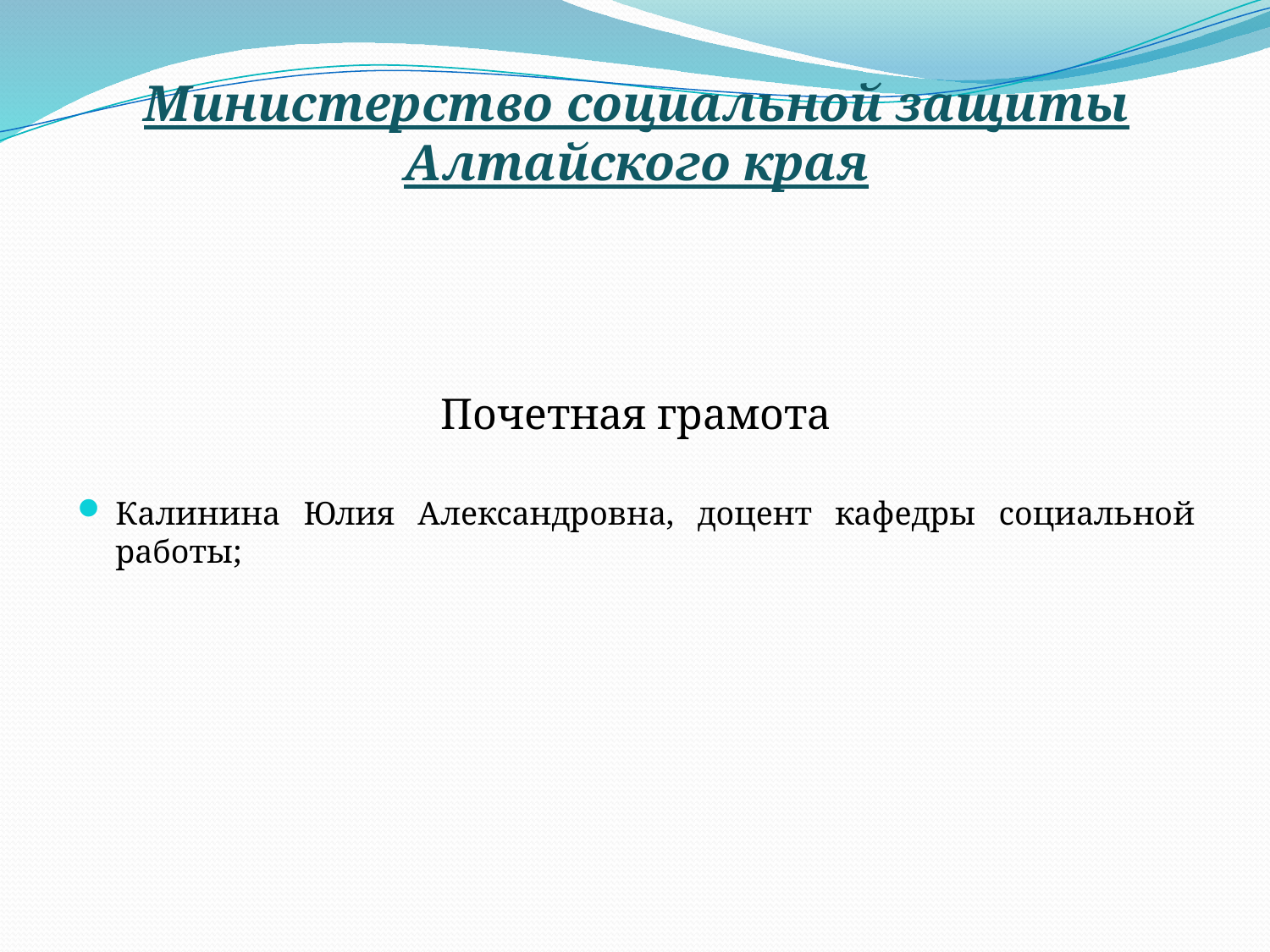

Министерство социальной защиты Алтайского края

Почетная грамота

Калинина Юлия Александровна, доцент кафедры социальной работы;
#